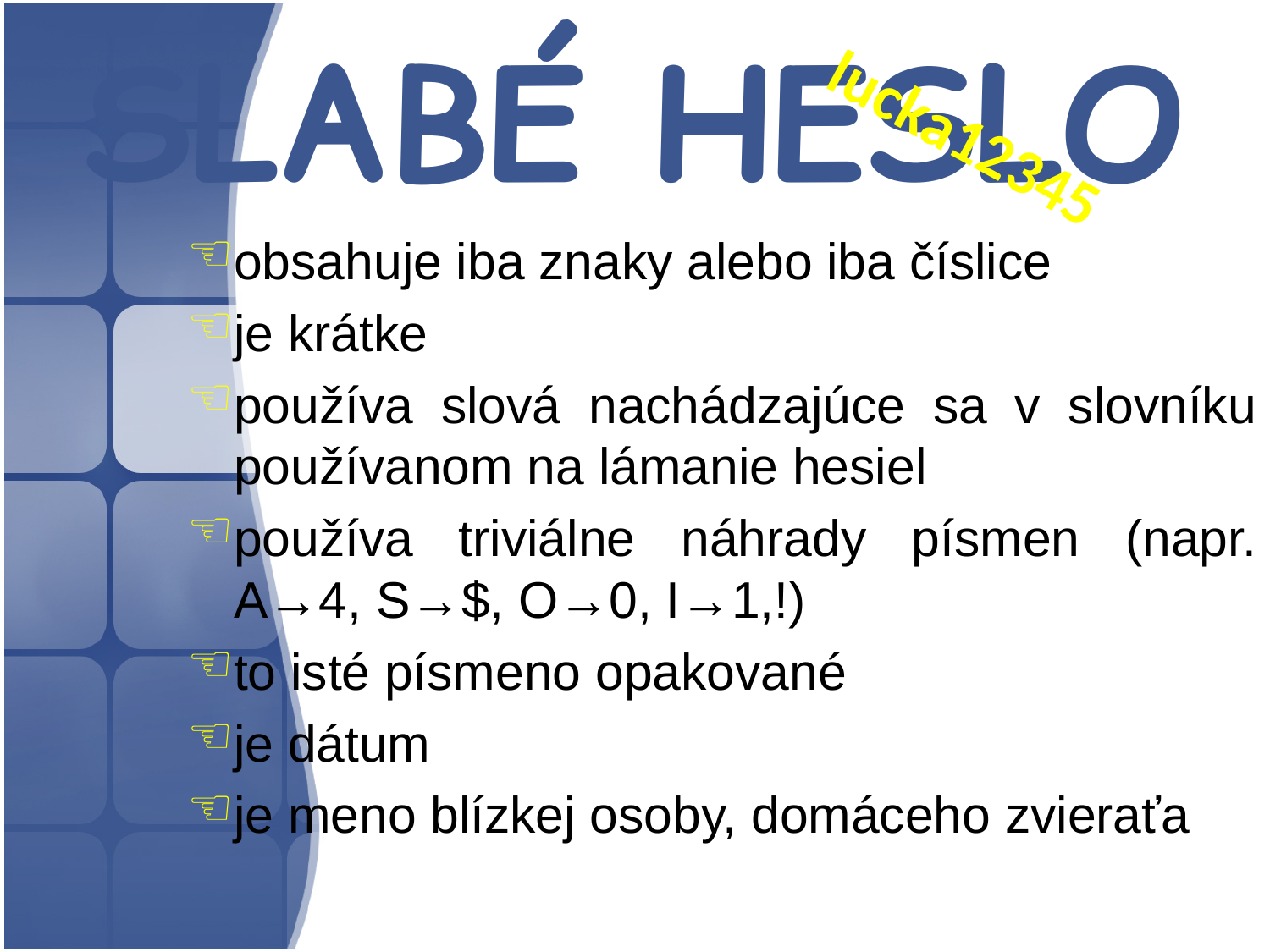

# SLABÉ HESLO
lucka12345
obsahuje iba znaky alebo iba číslice
je krátke
používa slová nachádzajúce sa v slovníku používanom na lámanie hesiel
používa triviálne náhrady písmen (napr. A→4, S→$, O→0, I→1,!)
to isté písmeno opakované
je dátum
je meno blízkej osoby, domáceho zvieraťa